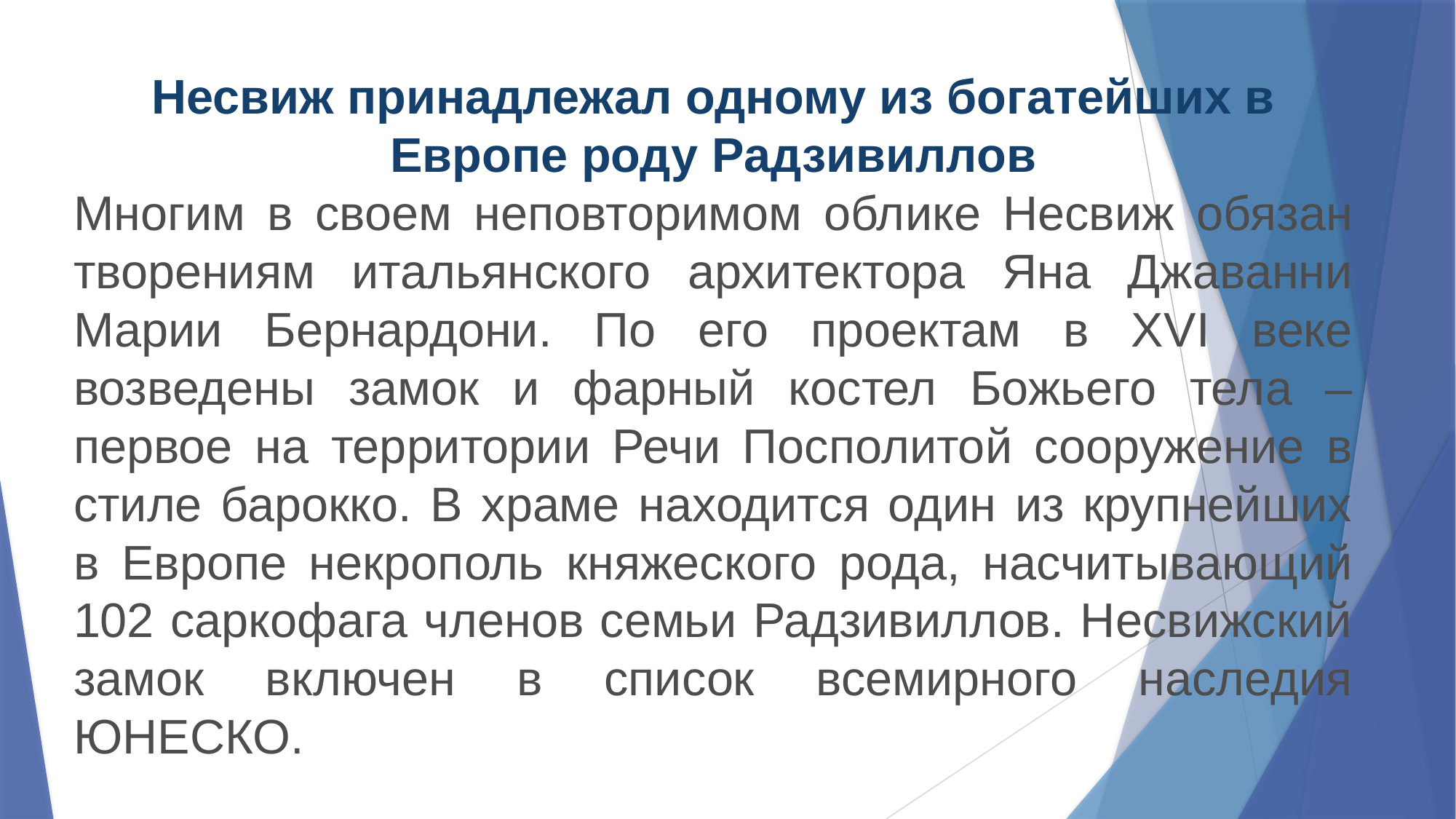

Несвиж принадлежал одному из богатейших в Европе роду Радзивиллов
Многим в своем неповторимом облике Несвиж обязан творениям итальянского архитектора Яна Джаванни Марии Бернардони. По его проектам в XVI веке возведены замок и фарный костел Божьего тела – первое на территории Речи Посполитой сооружение в стиле барокко. В храме находится один из крупнейших в Европе некрополь княжеского рода, насчитывающий 102 саркофага членов семьи Радзивиллов. Несвижский замок включен в список всемирного наследия ЮНЕСКО.